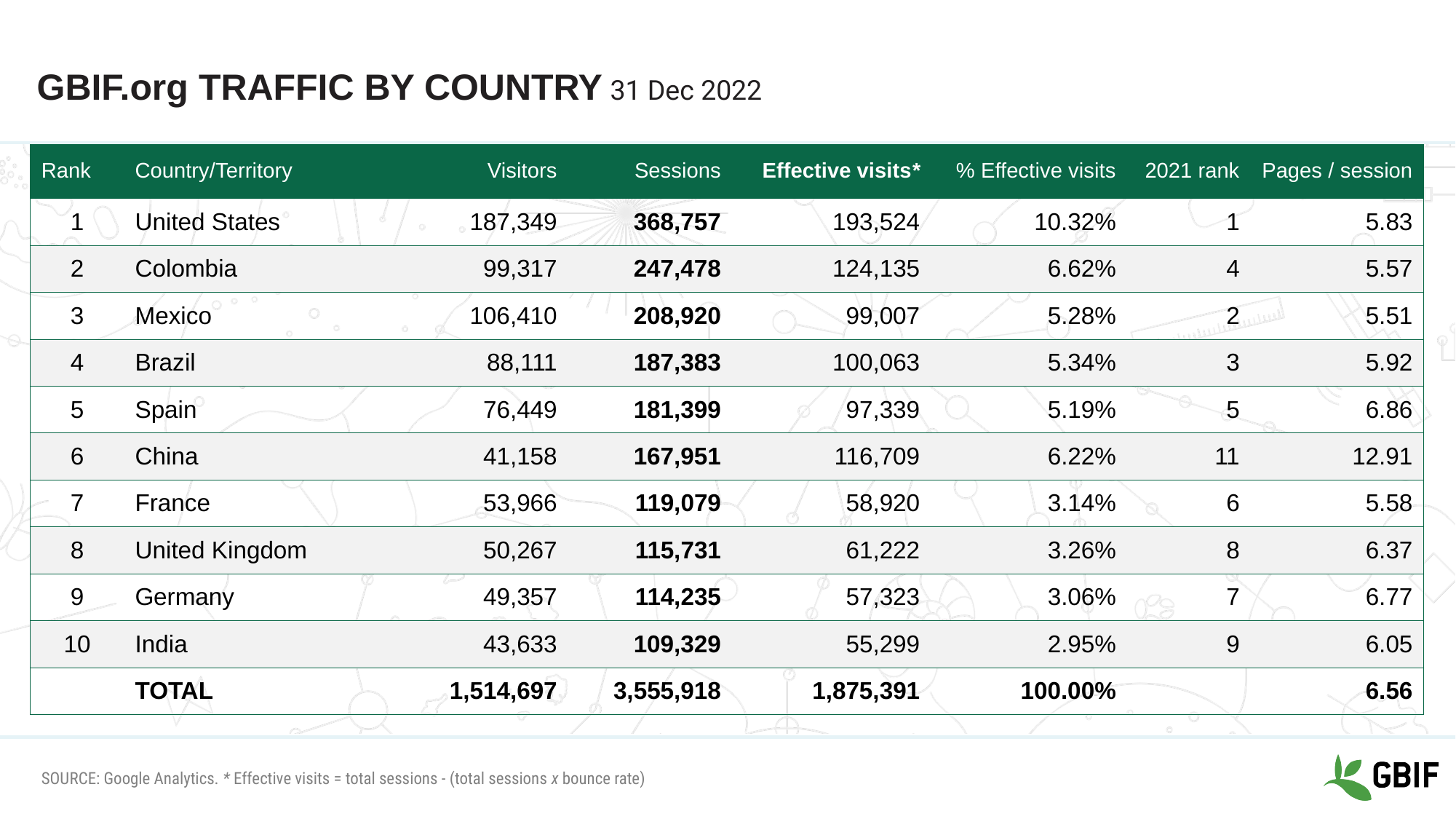

# GBIF.org traffic by country 31 Dec 2022
| Rank | Country/Territory | Visitors | Sessions | Effective visits\* | % Effective visits | 2021 rank | Pages / session |
| --- | --- | --- | --- | --- | --- | --- | --- |
| 1 | United States | 187,349 | 368,757 | 193,524 | 10.32% | 1 | 5.83 |
| 2 | Colombia | 99,317 | 247,478 | 124,135 | 6.62% | 4 | 5.57 |
| 3 | Mexico | 106,410 | 208,920 | 99,007 | 5.28% | 2 | 5.51 |
| 4 | Brazil | 88,111 | 187,383 | 100,063 | 5.34% | 3 | 5.92 |
| 5 | Spain | 76,449 | 181,399 | 97,339 | 5.19% | 5 | 6.86 |
| 6 | China | 41,158 | 167,951 | 116,709 | 6.22% | 11 | 12.91 |
| 7 | France | 53,966 | 119,079 | 58,920 | 3.14% | 6 | 5.58 |
| 8 | United Kingdom | 50,267 | 115,731 | 61,222 | 3.26% | 8 | 6.37 |
| 9 | Germany | 49,357 | 114,235 | 57,323 | 3.06% | 7 | 6.77 |
| 10 | India | 43,633 | 109,329 | 55,299 | 2.95% | 9 | 6.05 |
|  | TOTAL | 1,514,697 | 3,555,918 | 1,875,391 | 100.00% |  | 6.56 |
SOURCE: Google Analytics. * Effective visits = total sessions - (total sessions x bounce rate)